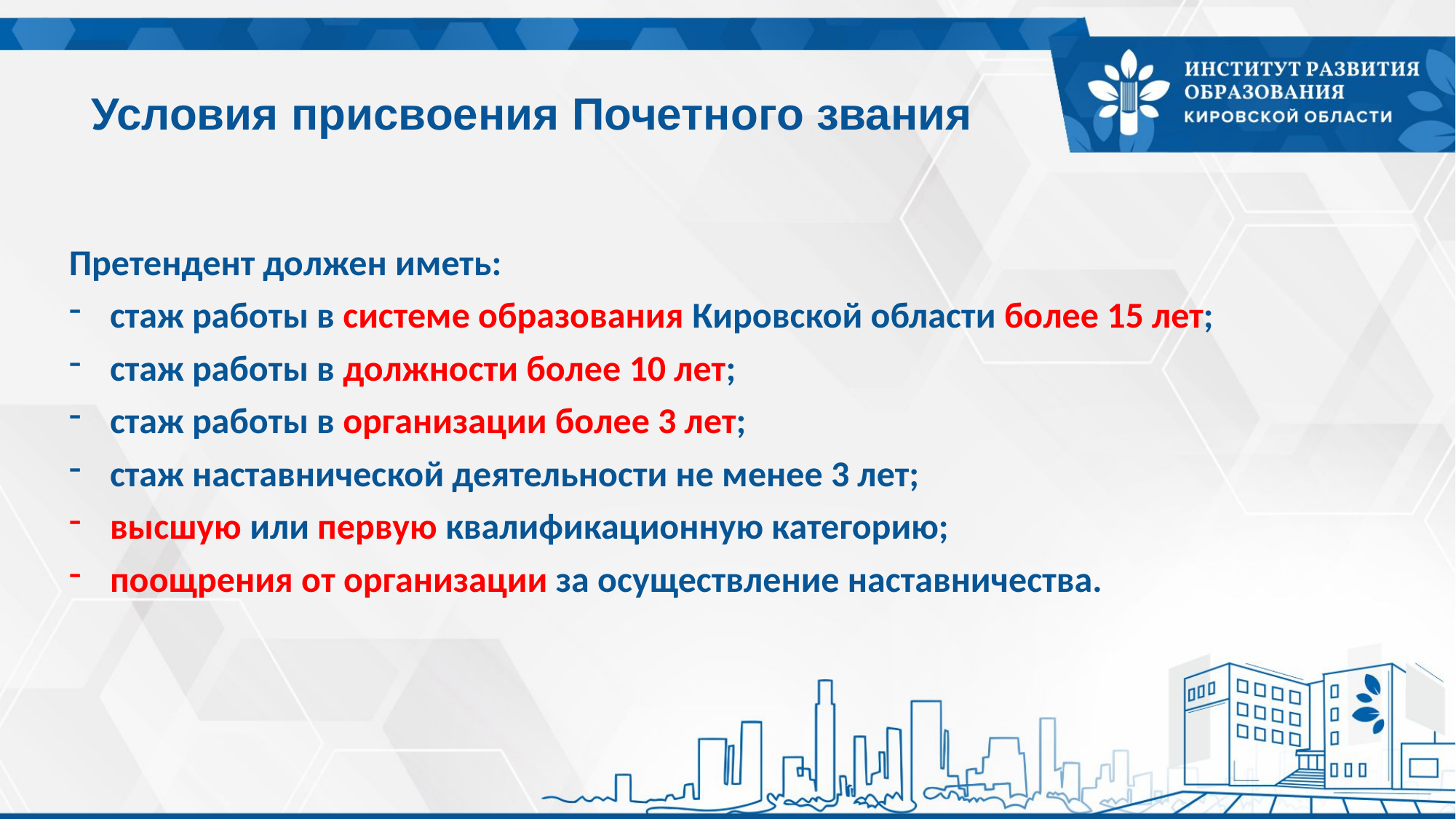

# Условия присвоения Почетного звания
Претендент должен иметь:
стаж работы в системе образования Кировской области более 15 лет;
стаж работы в должности более 10 лет;
стаж работы в организации более 3 лет;
стаж наставнической деятельности не менее 3 лет;
высшую или первую квалификационную категорию;
поощрения от организации за осуществление наставничества.